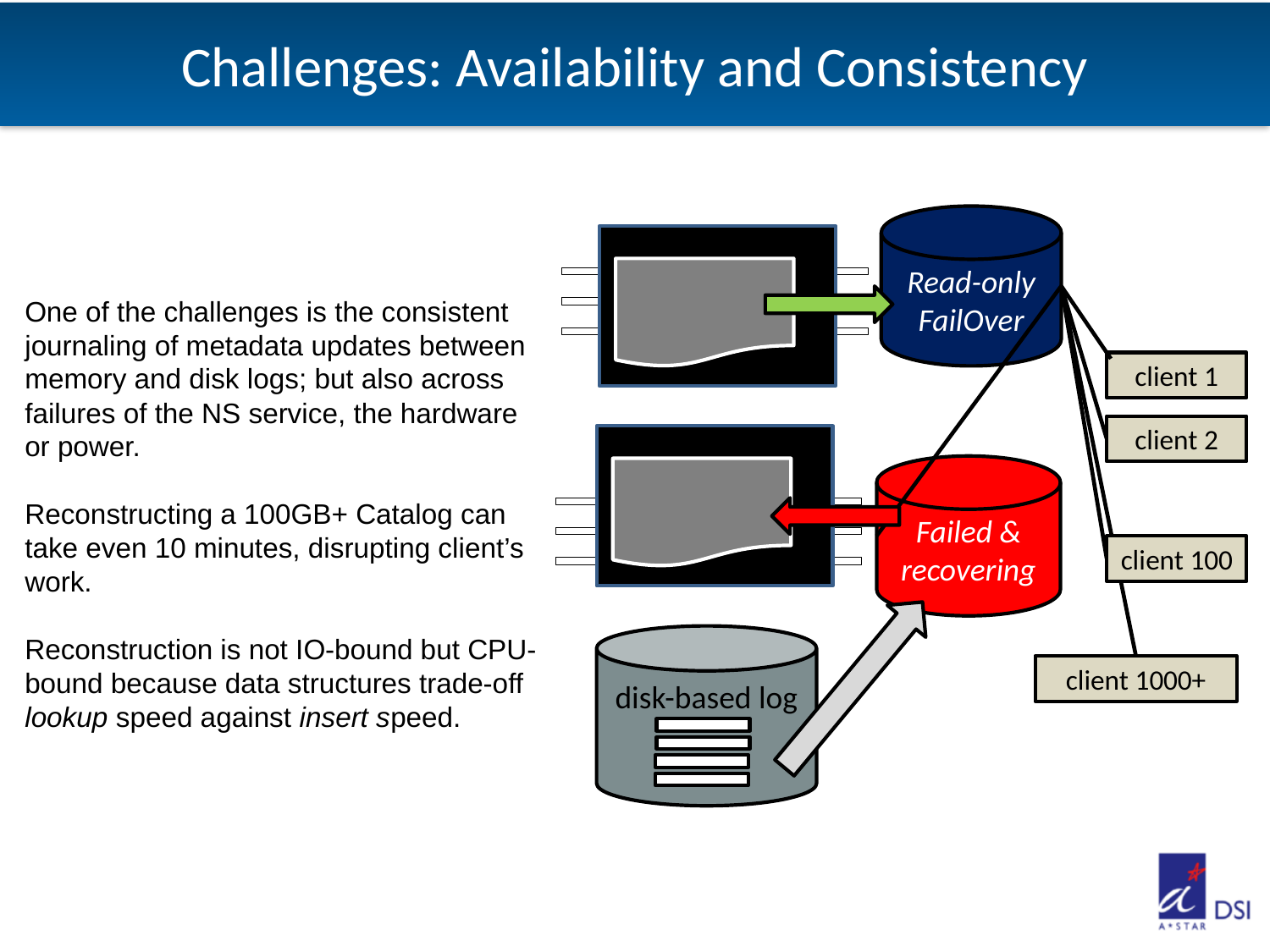

# Challenges: Availability and Consistency

Read-only
FailOver

client 1
client 2

Failed & recovering

client 100

disk-based log
client 1000+

One of the challenges is the consistent journaling of metadata updates between memory and disk logs; but also across failures of the NS service, the hardware or power.

Reconstructing a 100GB+ Catalog can take even 10 minutes, disrupting client’s work.

Reconstruction is not IO-bound but CPU-bound because data structures trade-off lookup speed against insert speed.